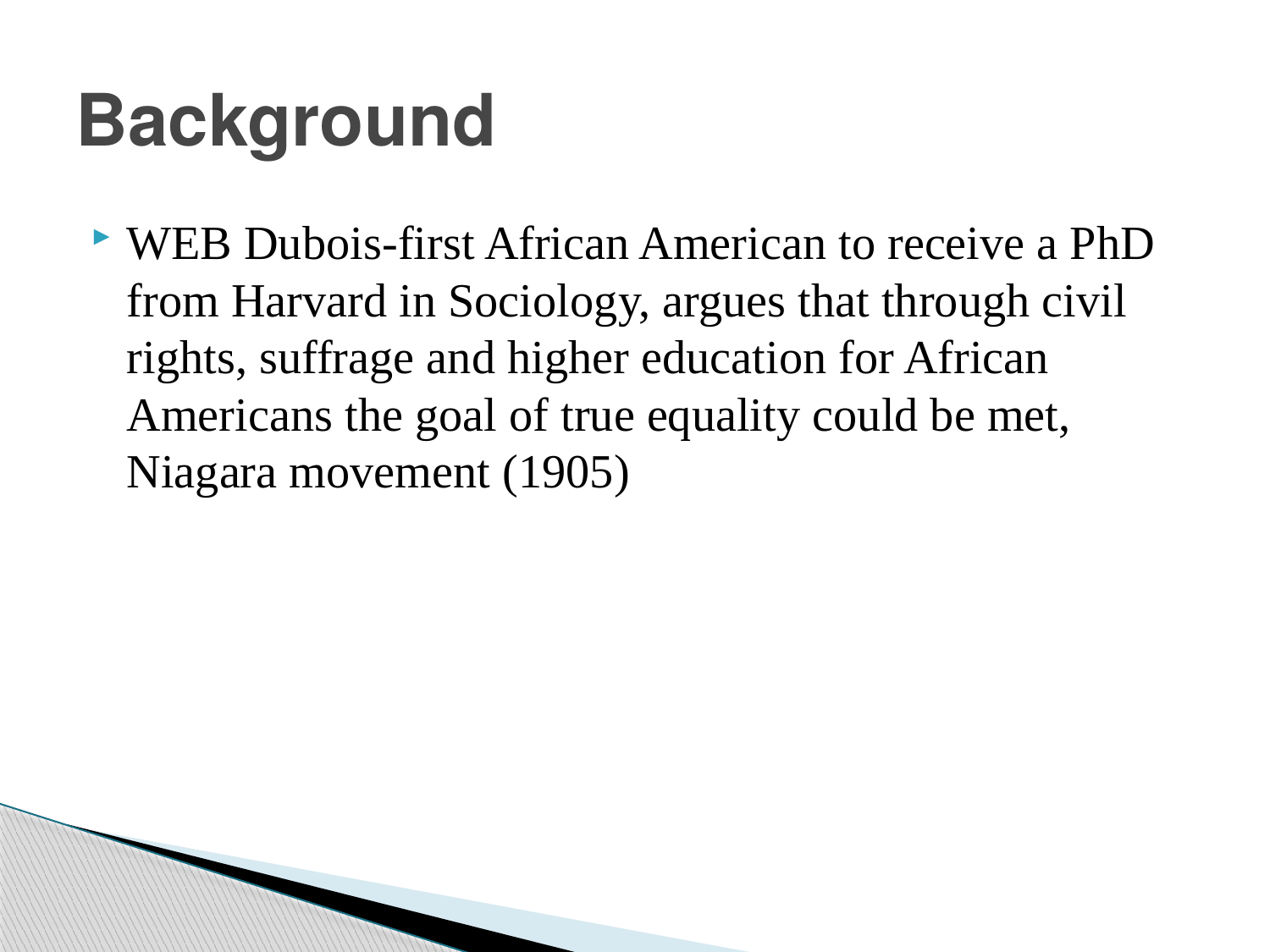

# Background
WEB Dubois-first African American to receive a PhD from Harvard in Sociology, argues that through civil rights, suffrage and higher education for African Americans the goal of true equality could be met, Niagara movement (1905)